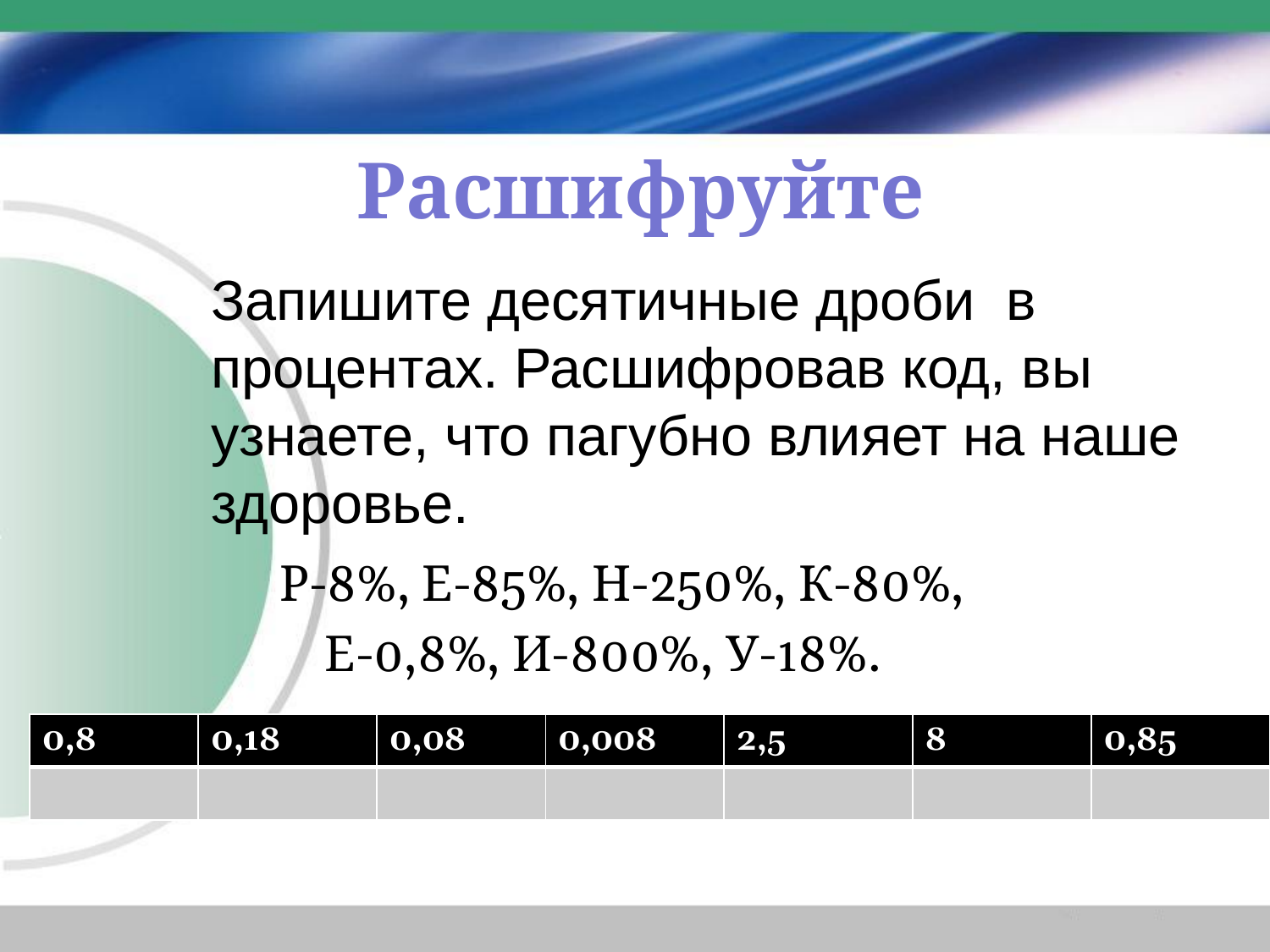

# Расшифруйте

               Р-8%, Е-85%, Н-250%, К-80%,
                     Е-0,8%, И-800%, У-18%.

Запишите десятичные дроби  в процентах. Расшифровав код, вы узнаете, что пагубно влияет на наше здоровье.

| 0,8 | 0,18 | 0,08 | 0,008 | 2,5 | 8 | 0,85 |
| --- | --- | --- | --- | --- | --- | --- |
|  |  |  |  |  |  |  |